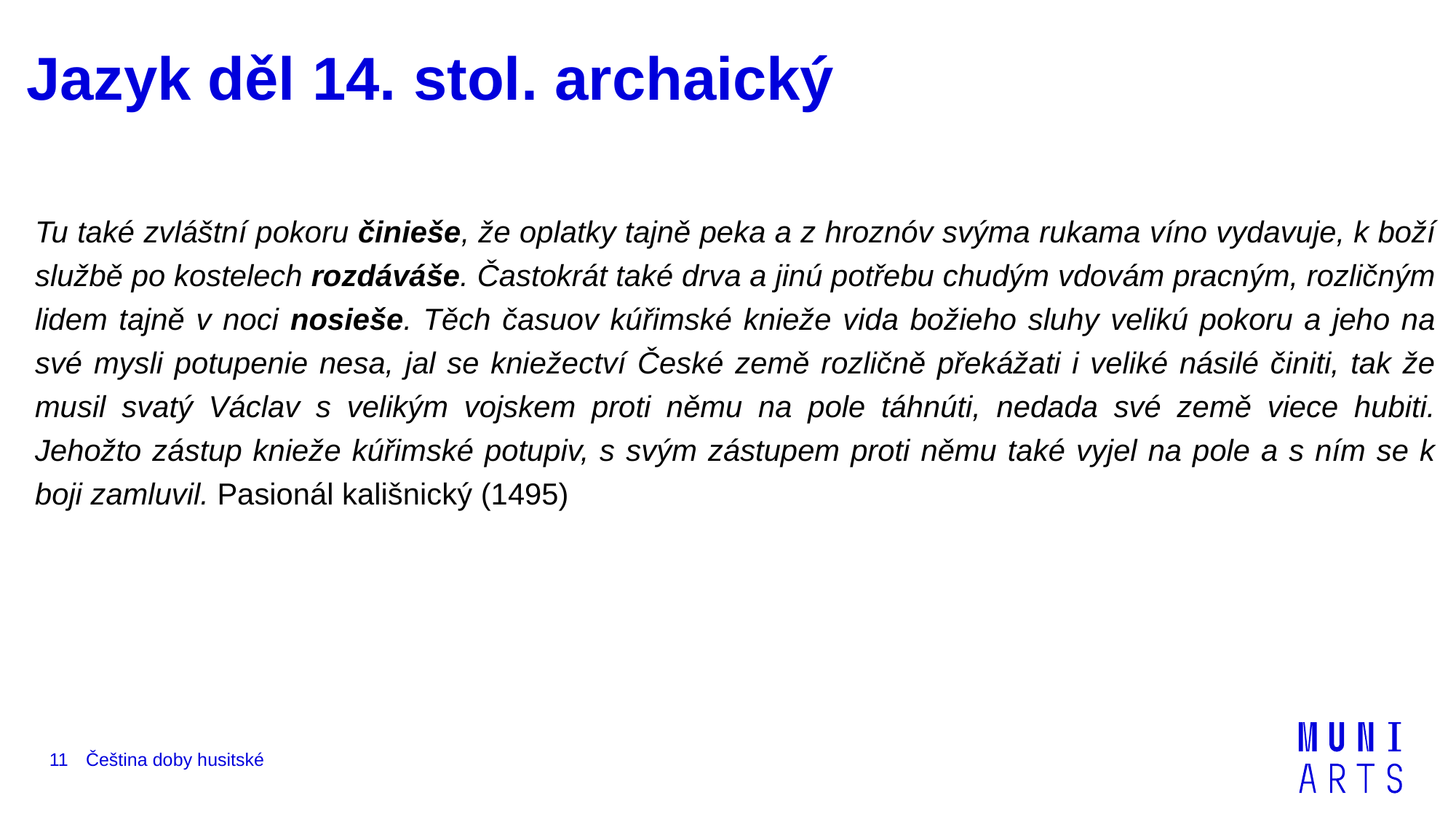

# Jazyk děl 14. stol. archaický

Tu také zvláštní pokoru činieše, že oplatky tajně peka a z hroznóv svýma rukama víno vydavuje, k boží službě po kostelech rozdáváše. Častokrát také drva a jinú potřebu chudým vdovám pracným, rozličným lidem tajně v noci nosieše. Těch časuov kúřimské knieže vida božieho sluhy velikú pokoru a jeho na své mysli potupenie nesa, jal se kniežectví České země rozličně překážati i veliké násilé činiti, tak že musil svatý Václav s velikým vojskem proti němu na pole táhnúti, nedada své země viece hubiti. Jehožto zástup knieže kúřimské potupiv, s svým zástupem proti němu také vyjel na pole a s ním se k boji zamluvil. Pasionál kališnický (1495)

11
Čeština doby husitské